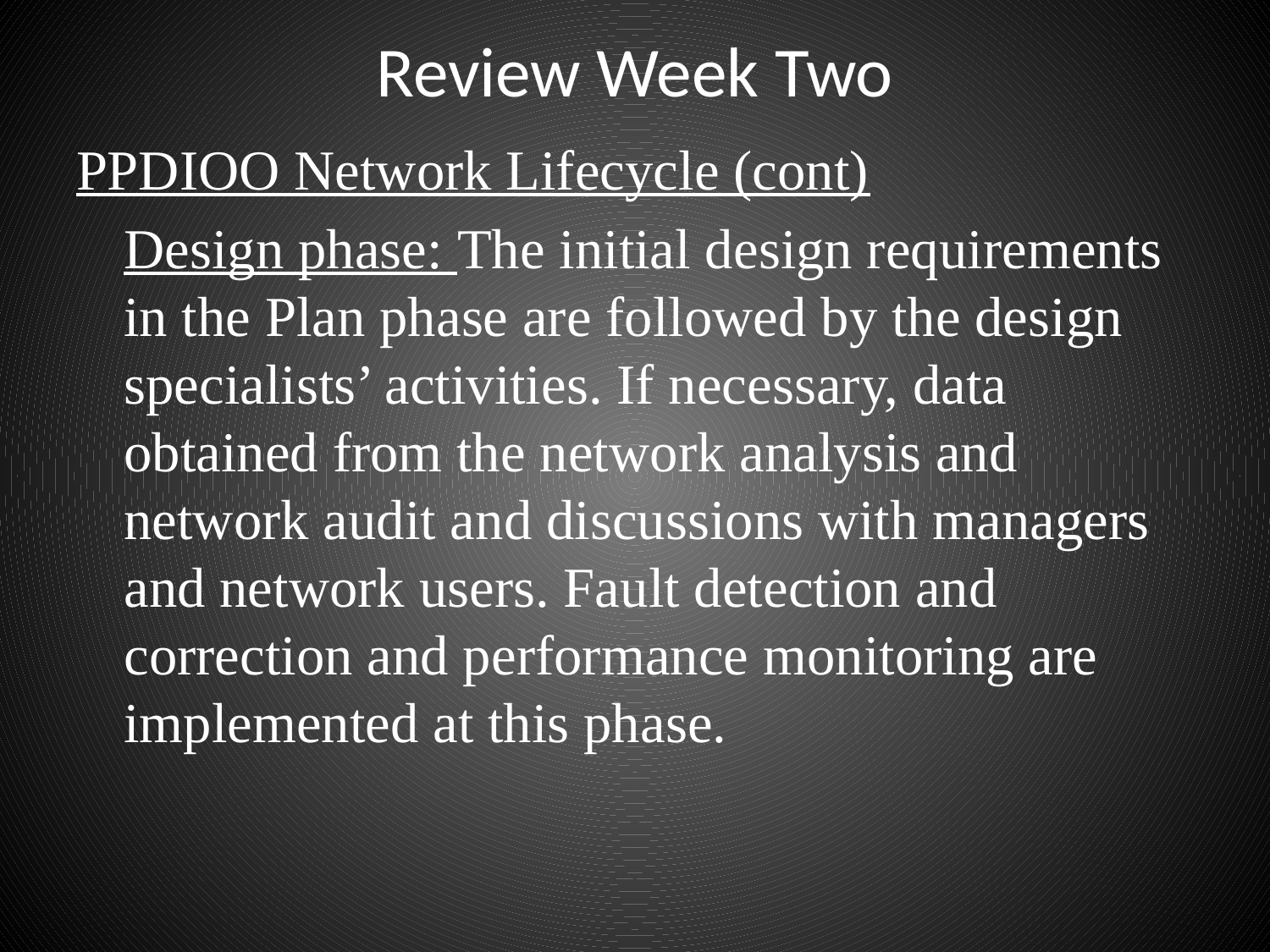

# Review Week Two
PPDIOO Network Lifecycle (cont)
	Design phase: The initial design requirements in the Plan phase are followed by the design specialists’ activities. If necessary, data obtained from the network analysis and network audit and discussions with managers and network users. Fault detection and correction and performance monitoring are implemented at this phase.